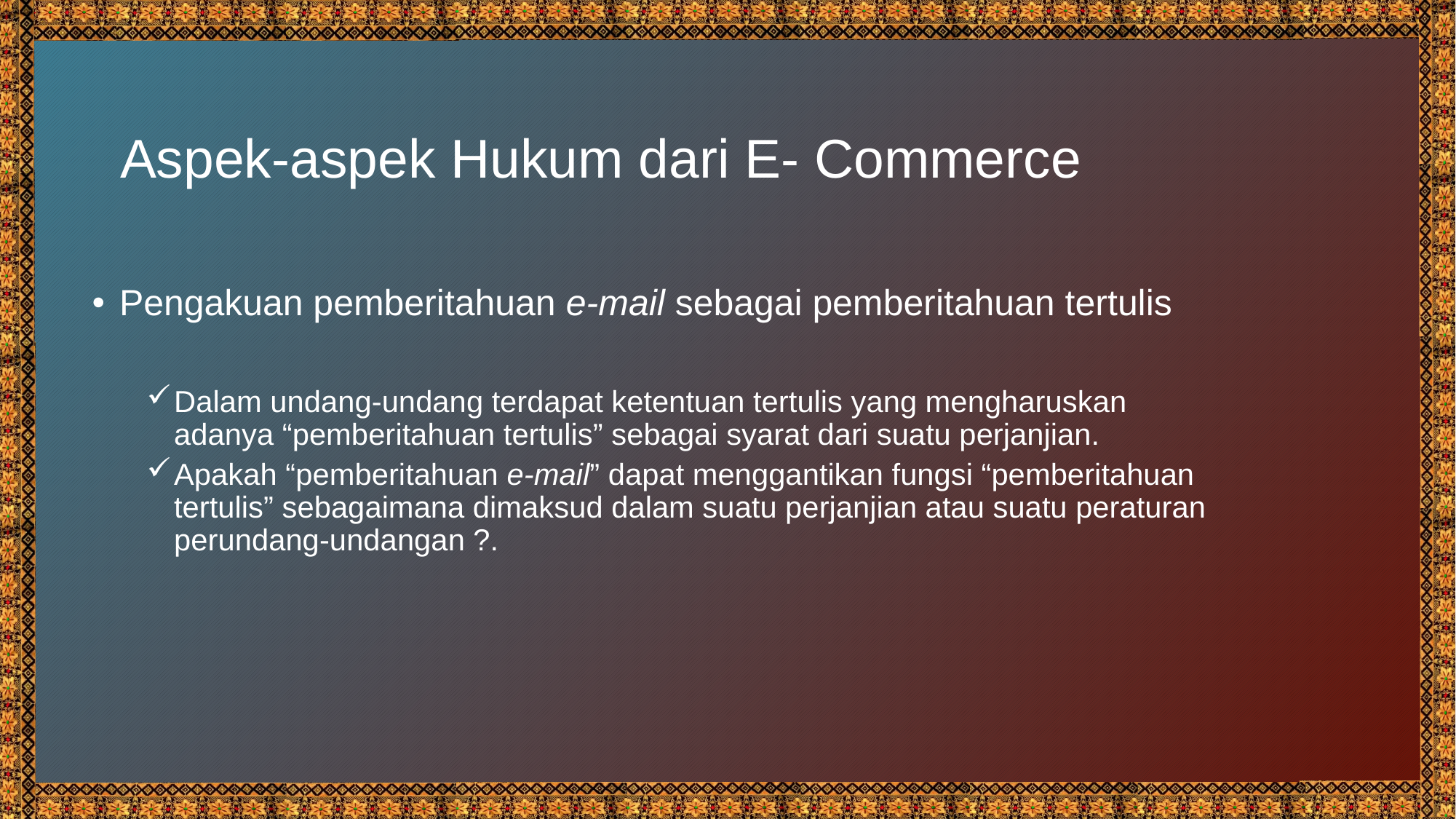

# Aspek-aspek Hukum dari E- Commerce
Pengakuan pemberitahuan e-mail sebagai pemberitahuan tertulis

Dalam undang-undang terdapat ketentuan tertulis yang mengharuskan adanya “pemberitahuan tertulis” sebagai syarat dari suatu perjanjian.
Apakah “pemberitahuan e-mail” dapat menggantikan fungsi “pemberitahuan tertulis” sebagaimana dimaksud dalam suatu perjanjian atau suatu peraturan perundang-undangan ?.